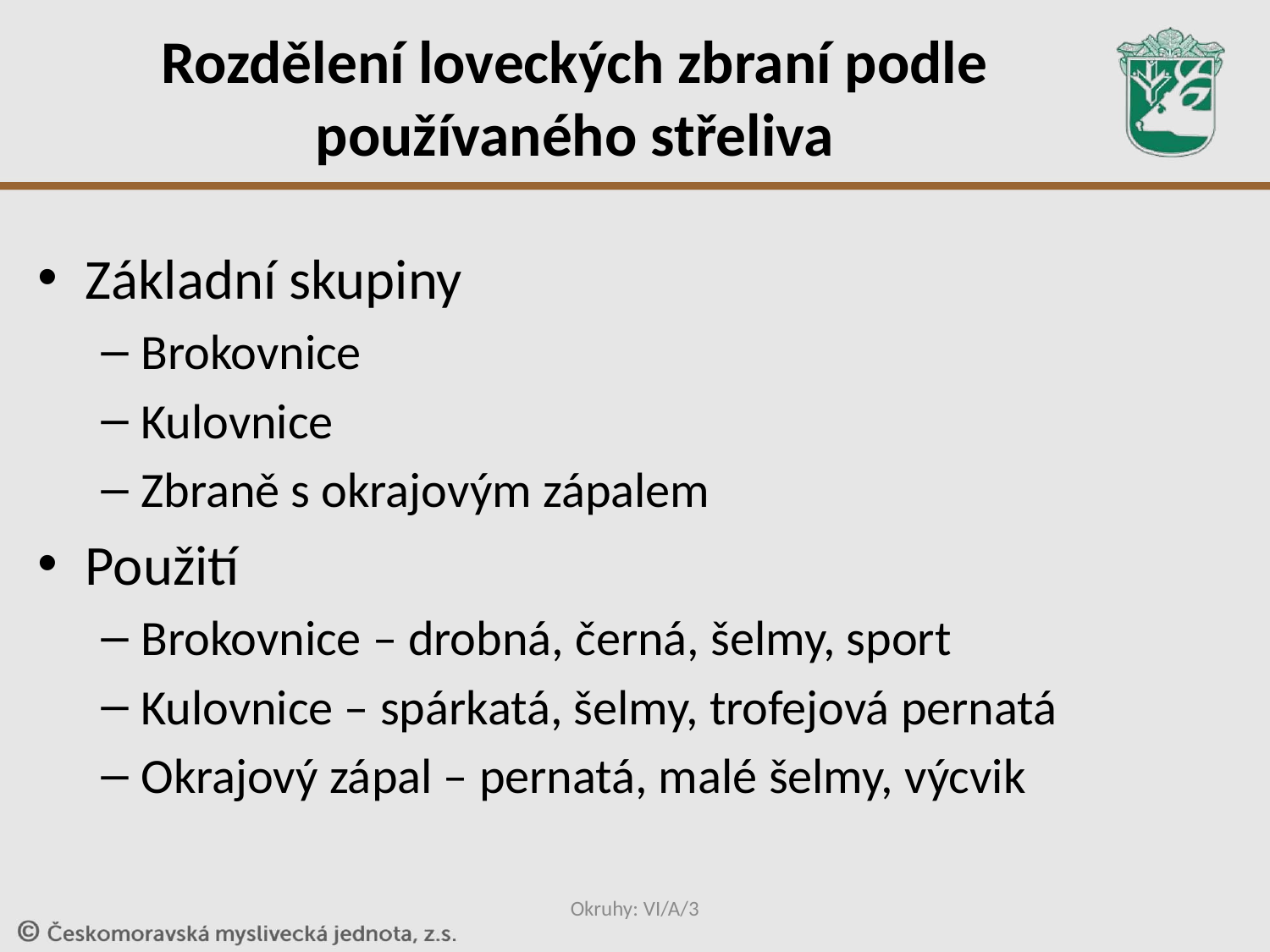

# Rozdělení loveckých zbraní podle používaného střeliva
Základní skupiny
Brokovnice
Kulovnice
Zbraně s okrajovým zápalem
Použití
Brokovnice – drobná, černá, šelmy, sport
Kulovnice – spárkatá, šelmy, trofejová pernatá
Okrajový zápal – pernatá, malé šelmy, výcvik
Okruhy: VI/A/3